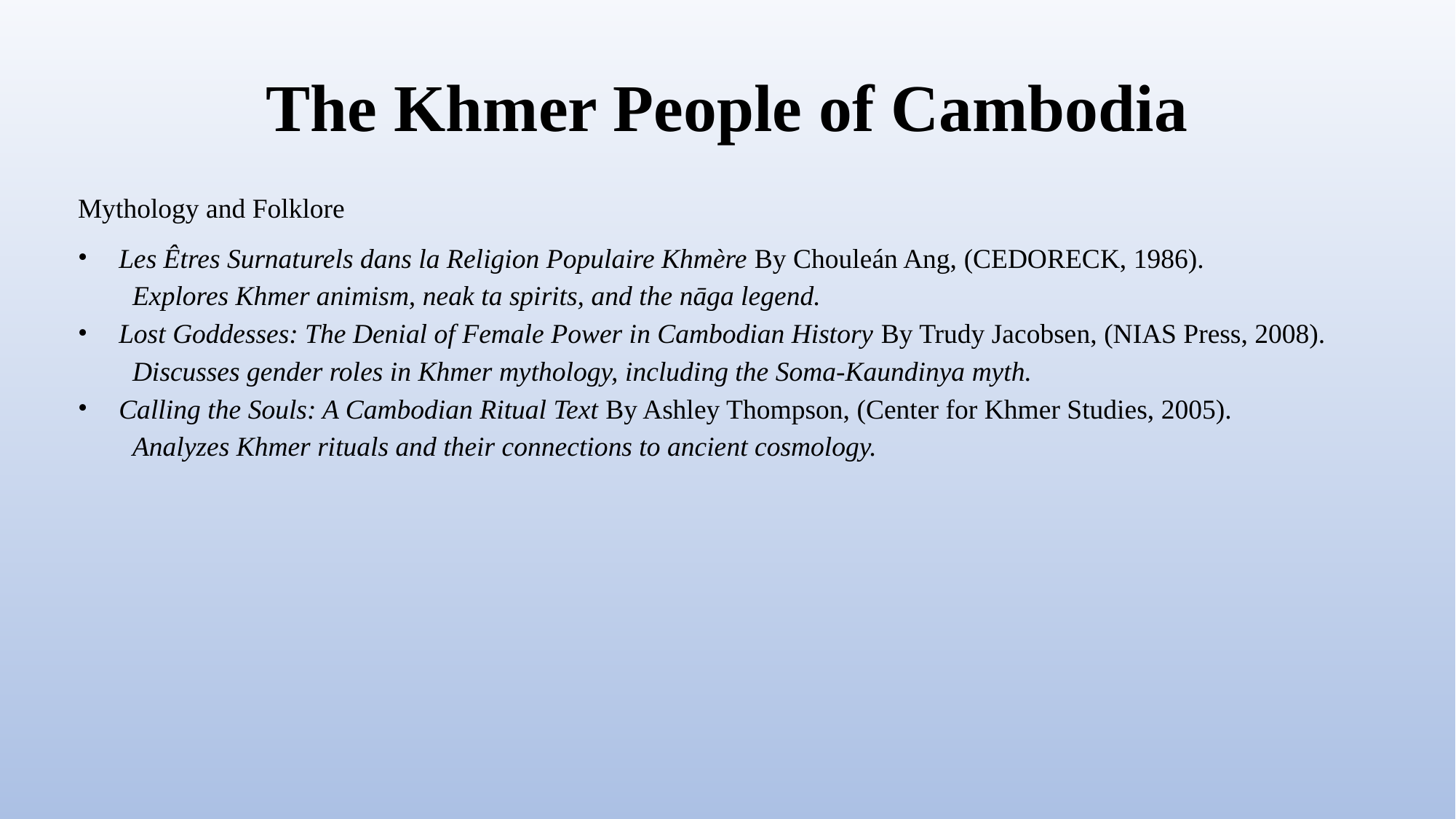

# The Khmer People of Cambodia
Mythology and Folklore
Les Êtres Surnaturels dans la Religion Populaire Khmère By Chouleán Ang, (CEDORECK, 1986).
Explores Khmer animism, neak ta spirits, and the nāga legend.
Lost Goddesses: The Denial of Female Power in Cambodian History By Trudy Jacobsen, (NIAS Press, 2008).
Discusses gender roles in Khmer mythology, including the Soma-Kaundinya myth.
Calling the Souls: A Cambodian Ritual Text By Ashley Thompson, (Center for Khmer Studies, 2005).
Analyzes Khmer rituals and their connections to ancient cosmology.